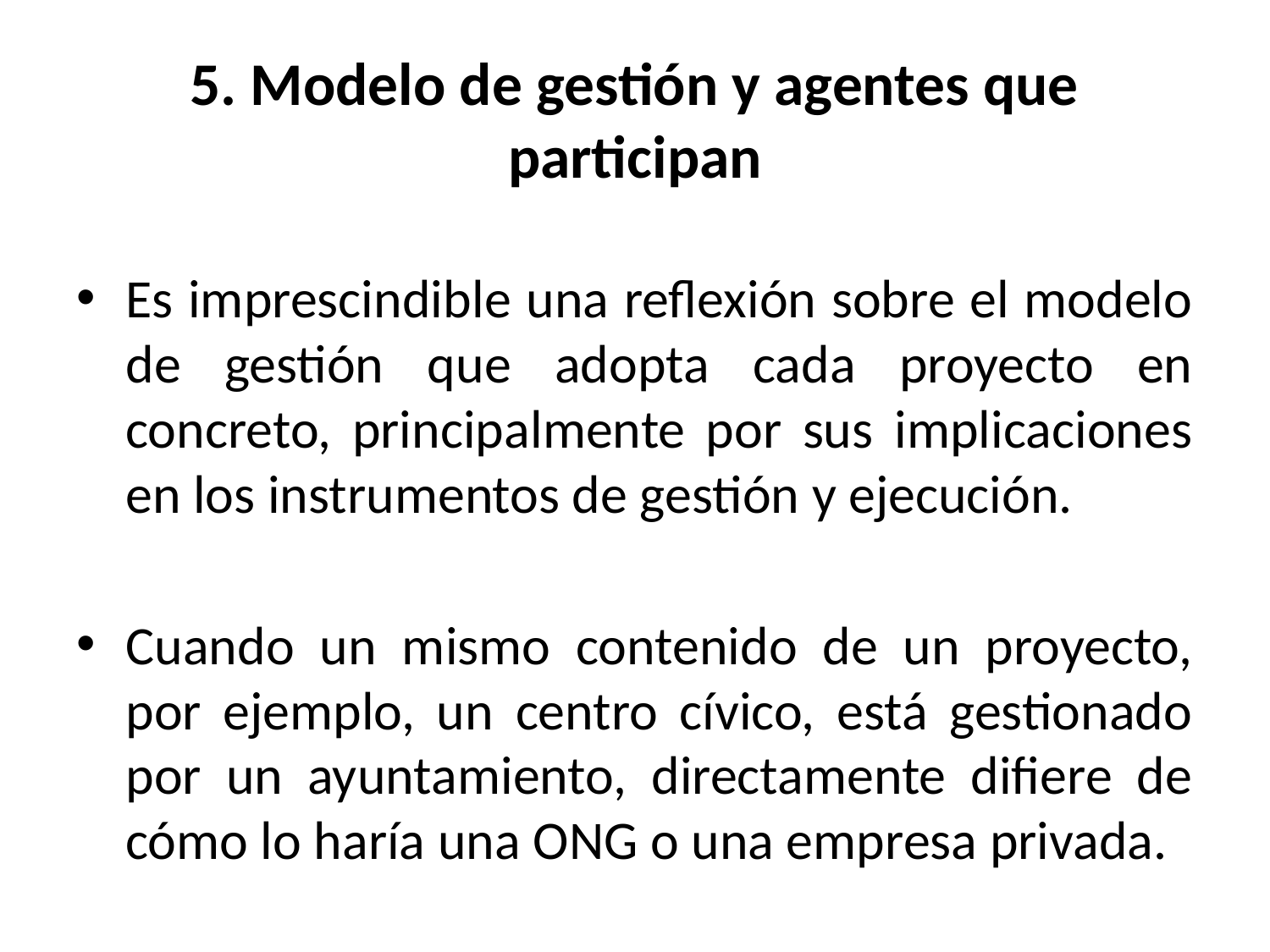

# 5. Modelo de gestión y agentes que participan
Es imprescindible una reflexión sobre el modelo de gestión que adopta cada proyecto en concreto, principalmente por sus implicaciones en los instrumentos de gestión y ejecución.

Cuando un mismo contenido de un proyecto, por ejemplo, un centro cívico, está gestionado por un ayuntamiento, directamente difiere de cómo lo haría una ONG o una empresa privada.